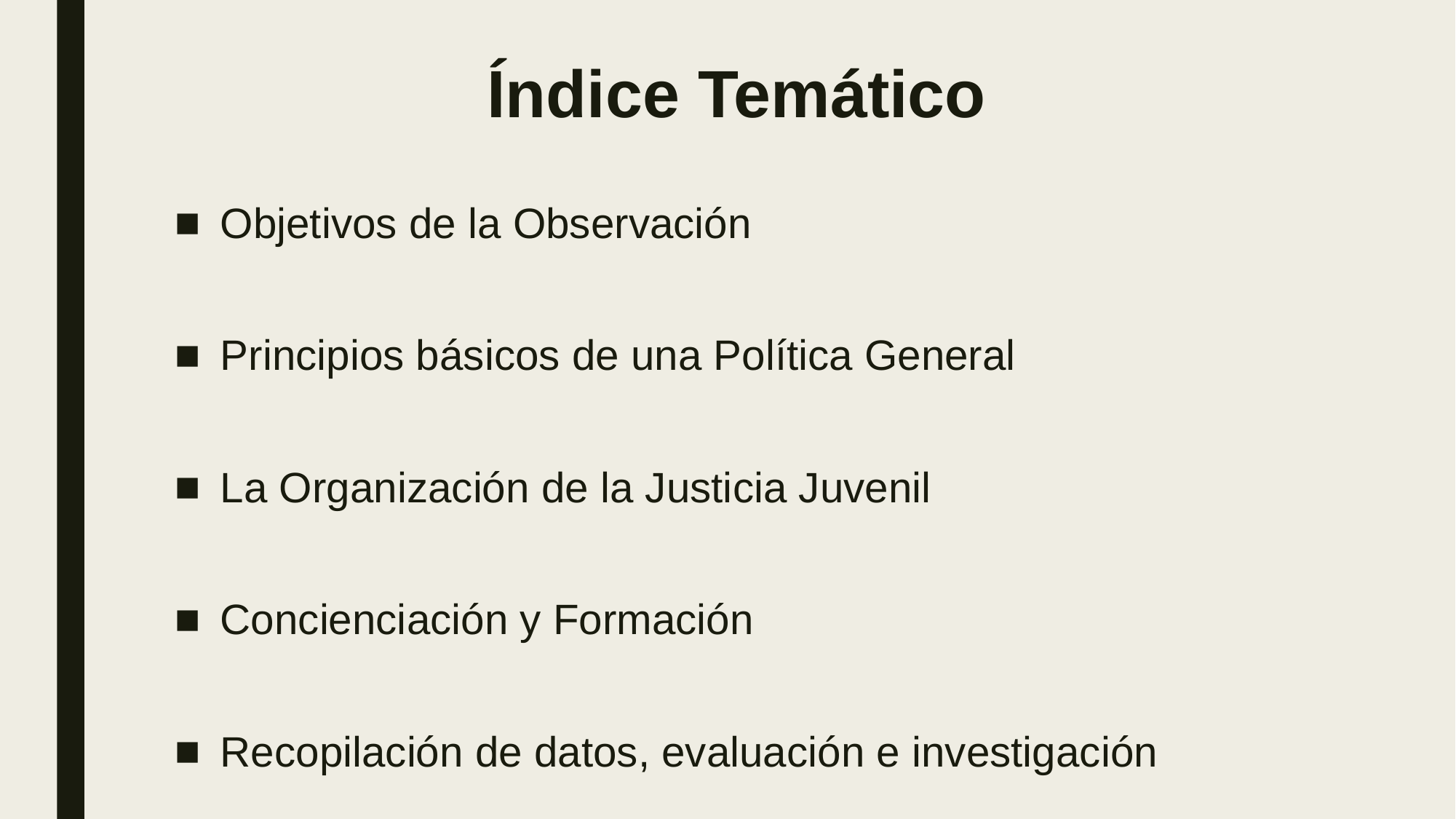

# Índice Temático
Objetivos de la Observación

Principios básicos de una Política General

La Organización de la Justicia Juvenil

Concienciación y Formación

Recopilación de datos, evaluación e investigación